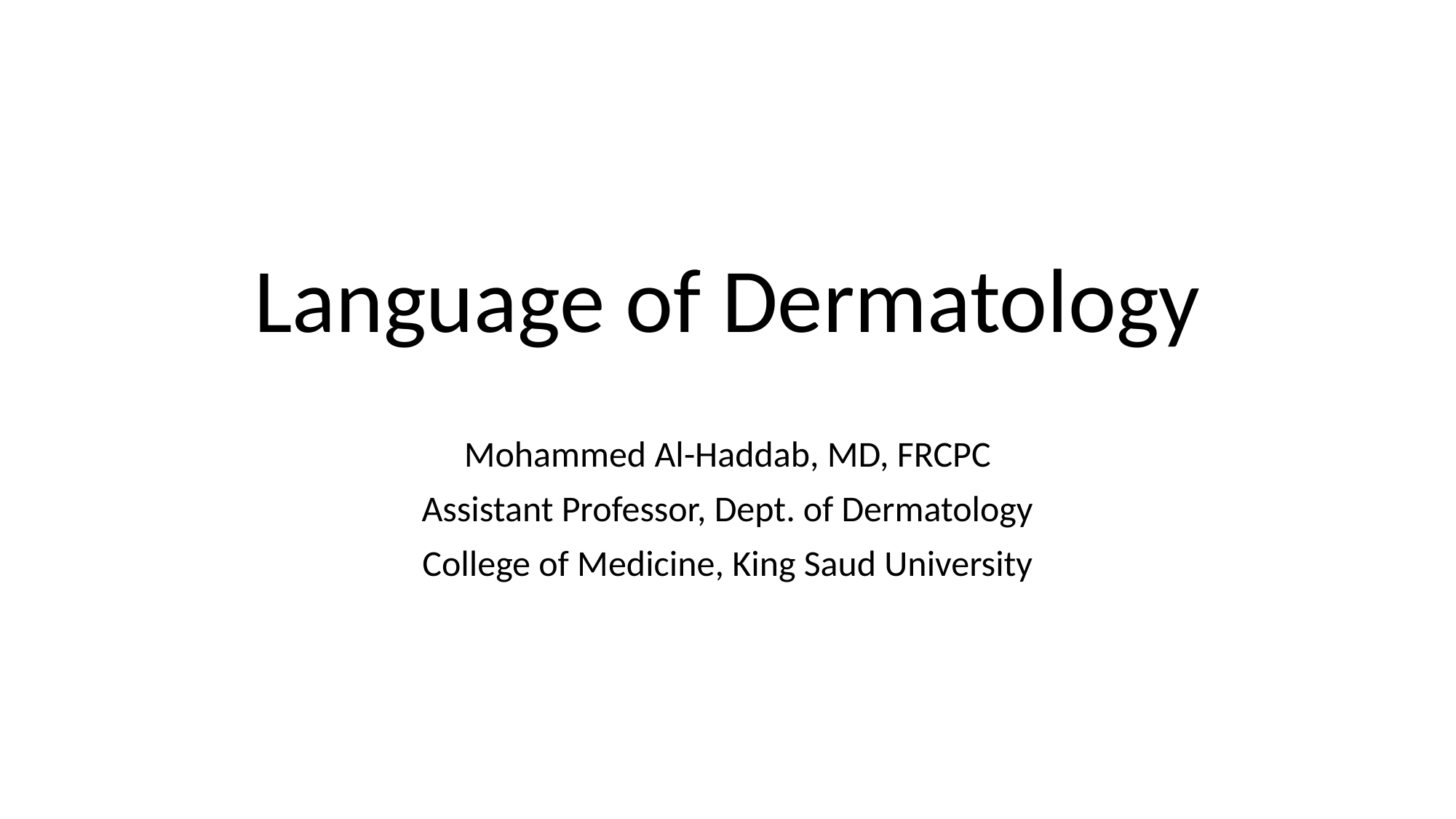

# Language of Dermatology
Mohammed Al-Haddab, MD, FRCPC
Assistant Professor, Dept. of Dermatology
College of Medicine, King Saud University